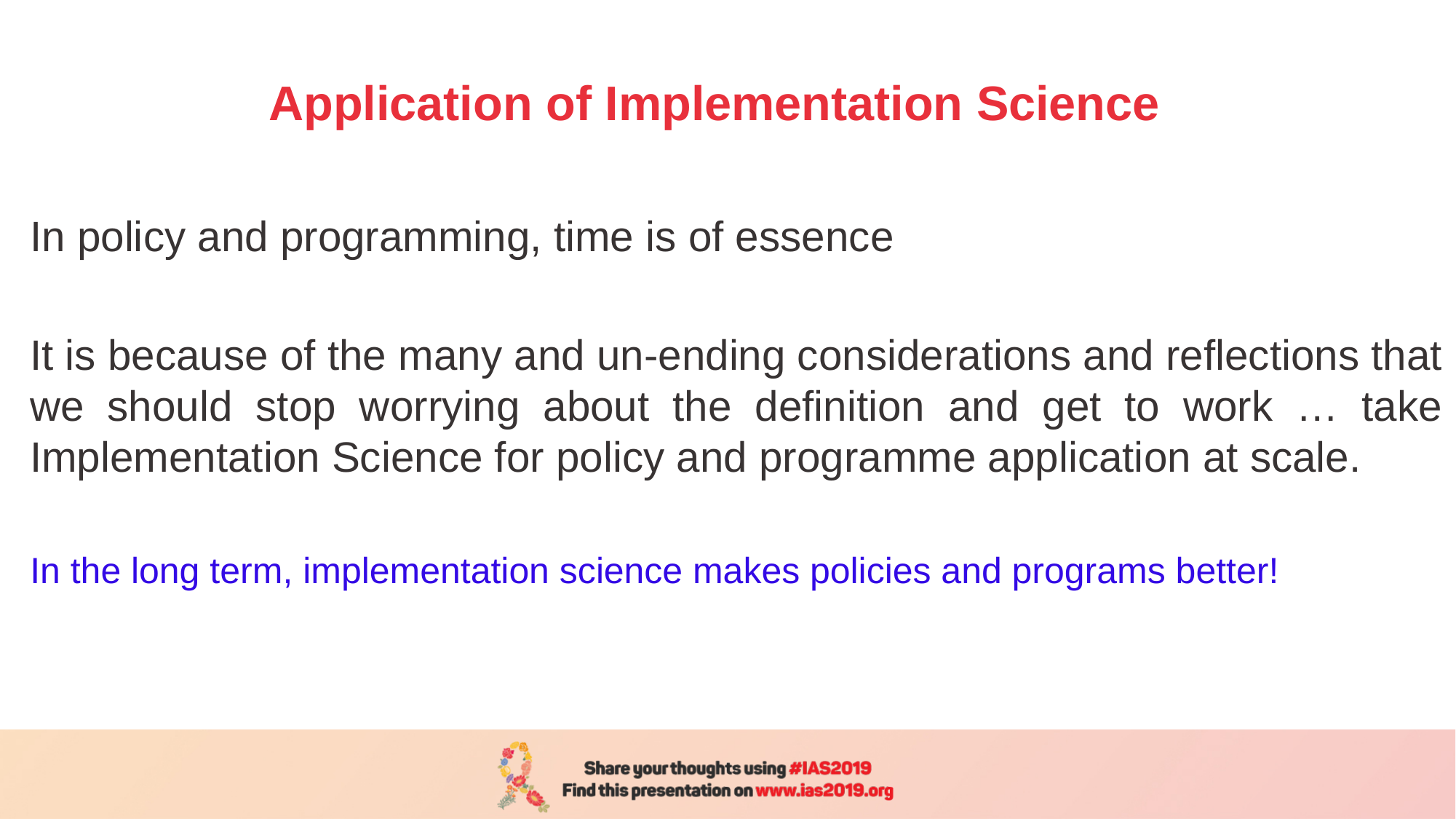

# Application of Implementation Science

In policy and programming, time is of essence

It is because of the many and un-ending considerations and reflections that we should stop worrying about the definition and get to work … take Implementation Science for policy and programme application at scale.

In the long term, implementation science makes policies and programs better!